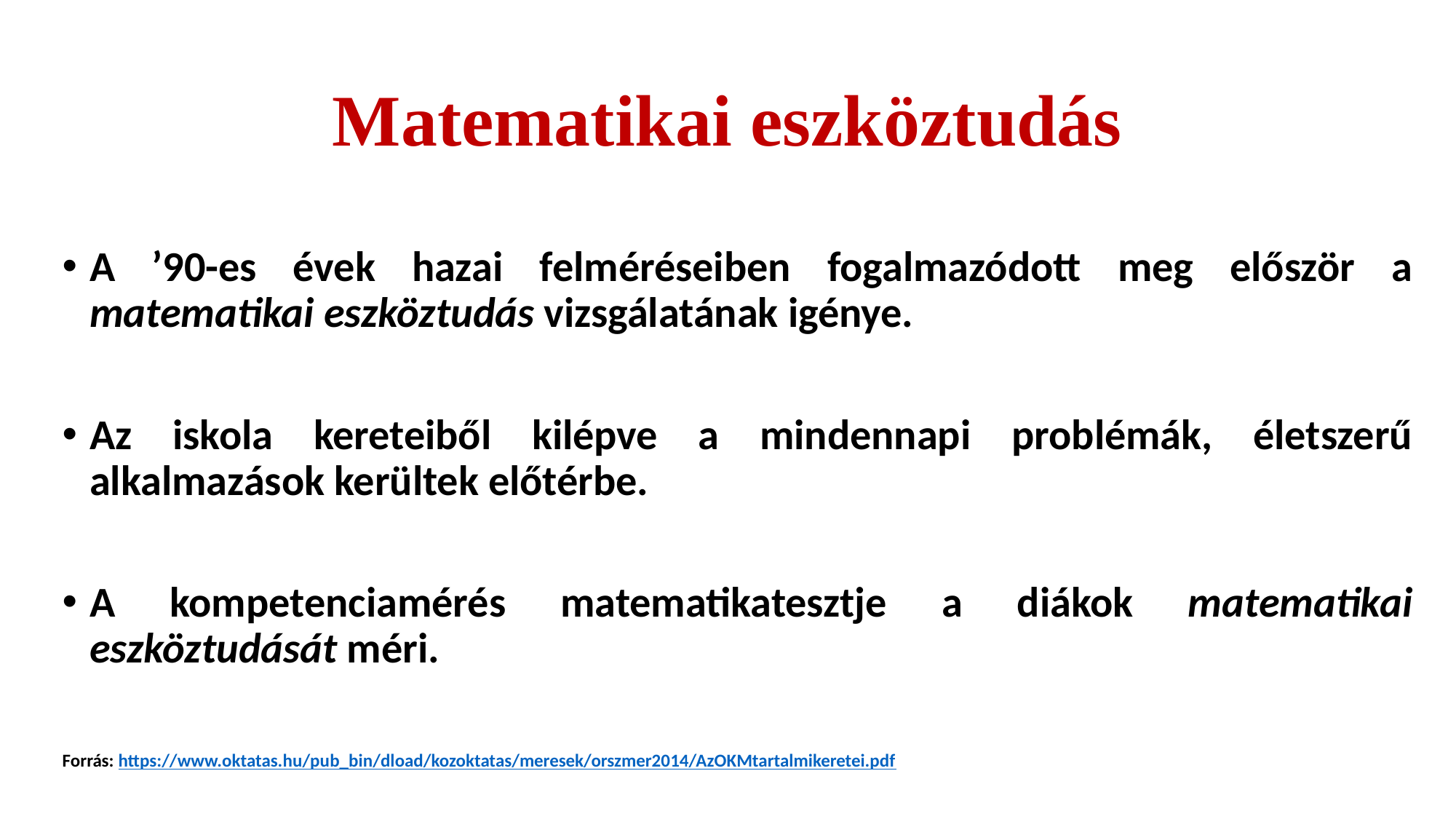

# Matematikai eszköztudás

A ’90-es évek hazai felméréseiben fogalmazódott meg először a matematikai eszköztudás vizsgálatának igénye.

Az iskola kereteiből kilépve a mindennapi problémák, életszerű alkalmazások kerültek előtérbe.

A kompetenciamérés matematikatesztje a diákok matematikai eszköztudását méri.

Forrás: https://www.oktatas.hu/pub_bin/dload/kozoktatas/meresek/orszmer2014/AzOKMtartalmikeretei.pdf